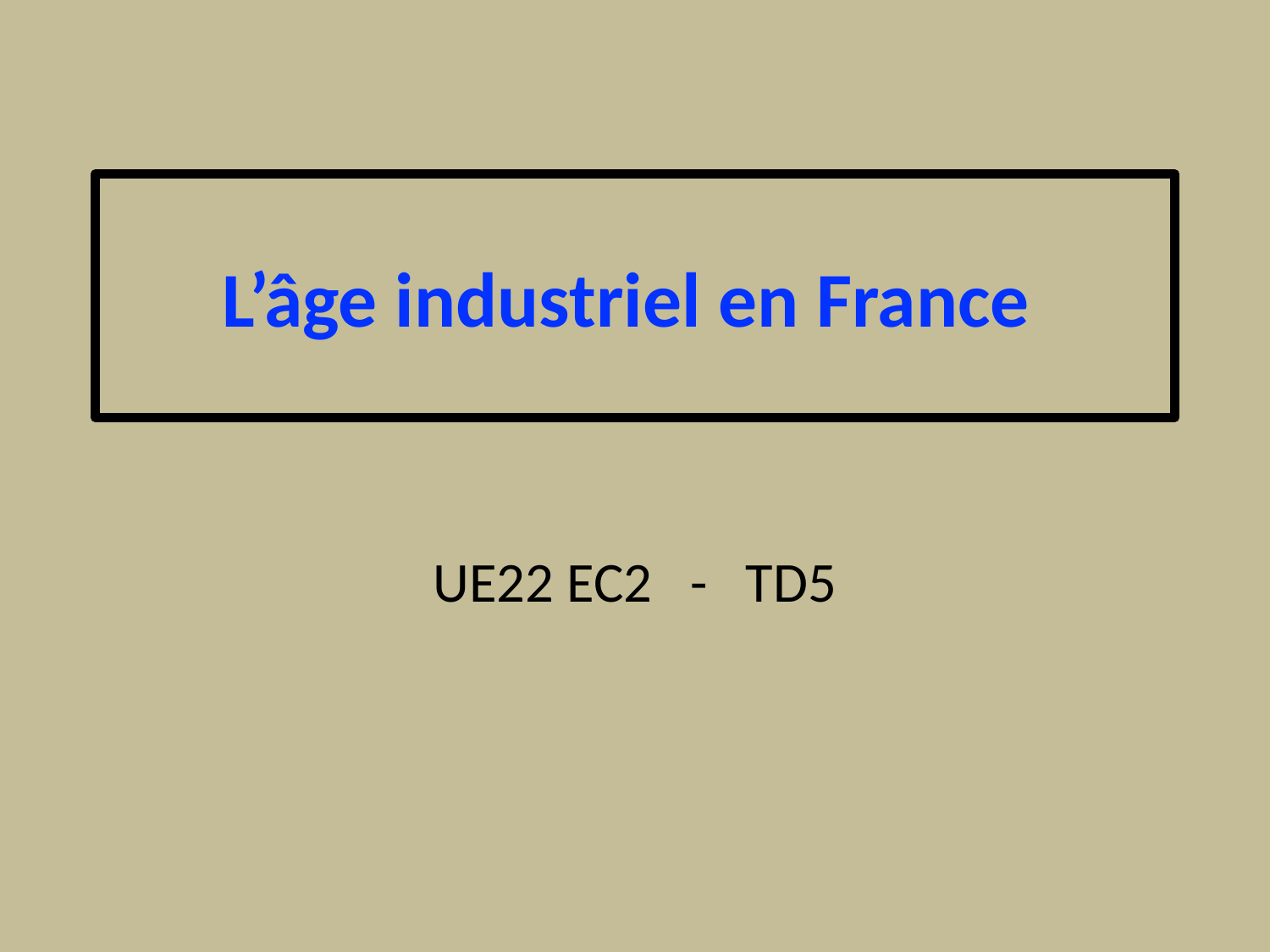

# L’âge industriel en France
UE22 EC2   -   TD5